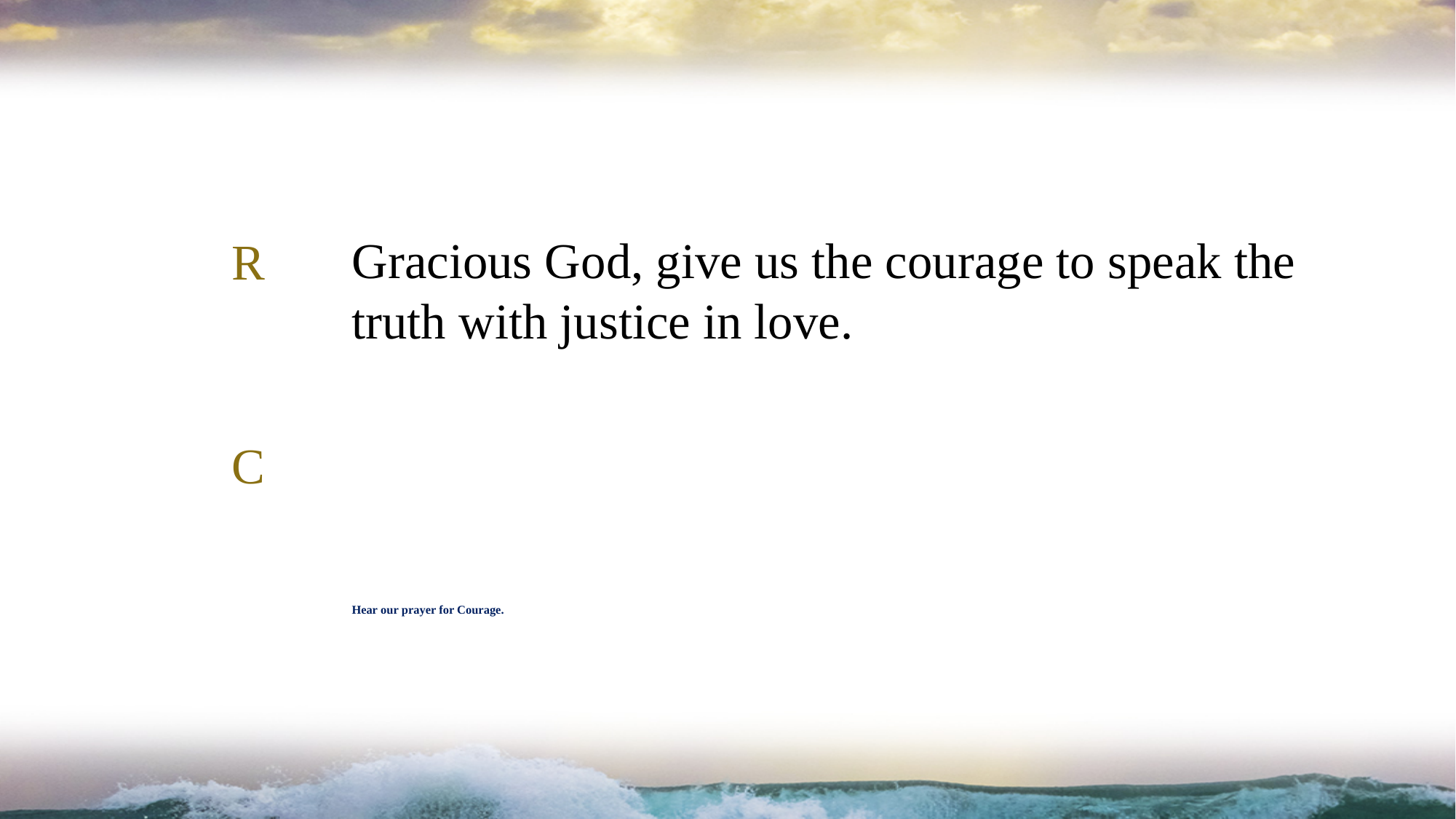

Gracious God, give us the courage to speak the truth with justice in love.

R
C

# Hear our prayer for Courage.